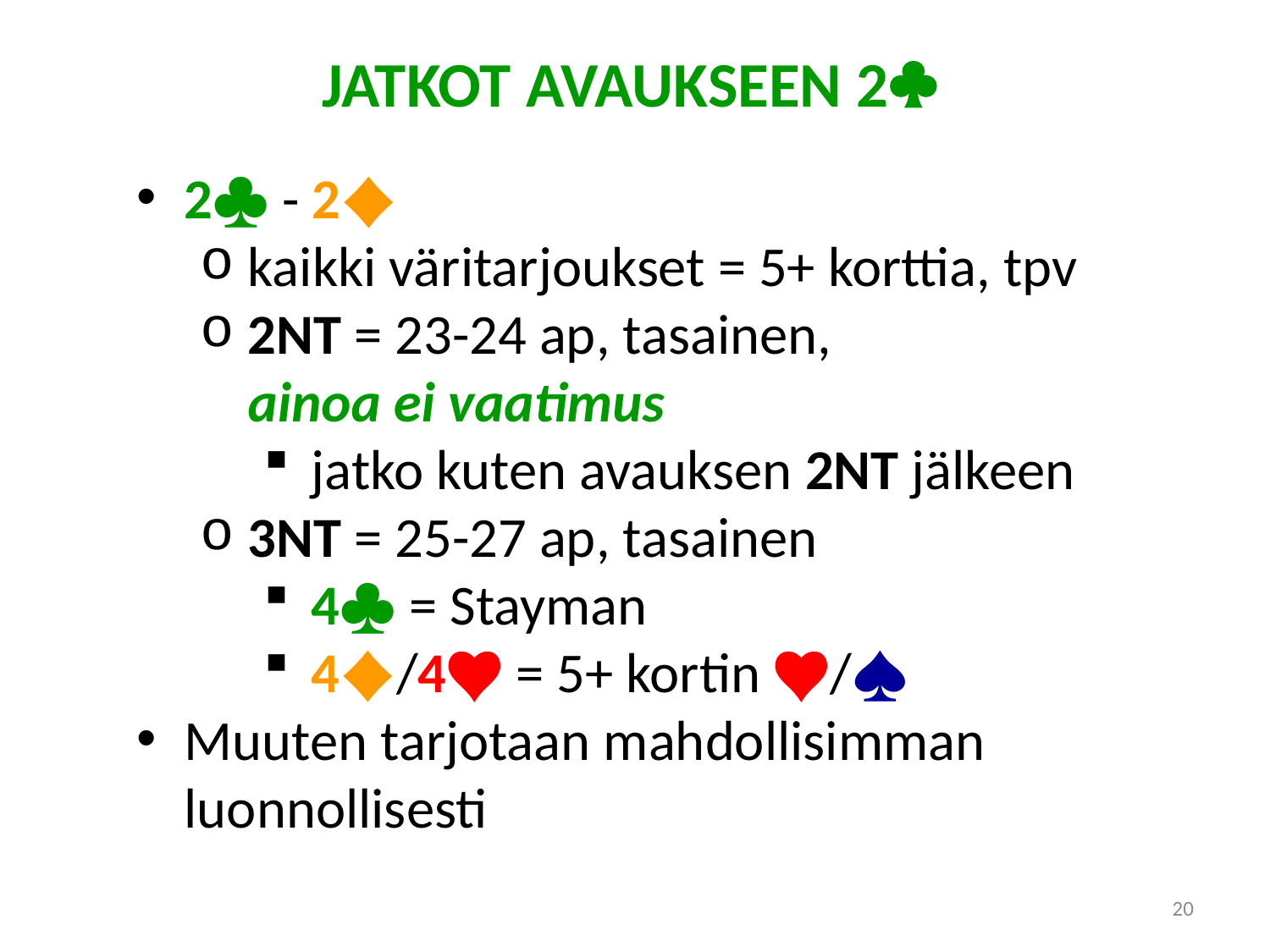

JATKOT AVAUKSEEN 2♣
2♣ - 2♦
kaikki väritarjoukset = 5+ korttia, tpv
2NT = 23-24 ap, tasainen,
ainoa ei vaatimus
jatko kuten avauksen 2NT jälkeen
3NT = 25-27 ap, tasainen
4♣ = Stayman
4♦/4♥ = 5+ kortin ♥/♠
Muuten tarjotaan mahdollisimman luonnollisesti
20